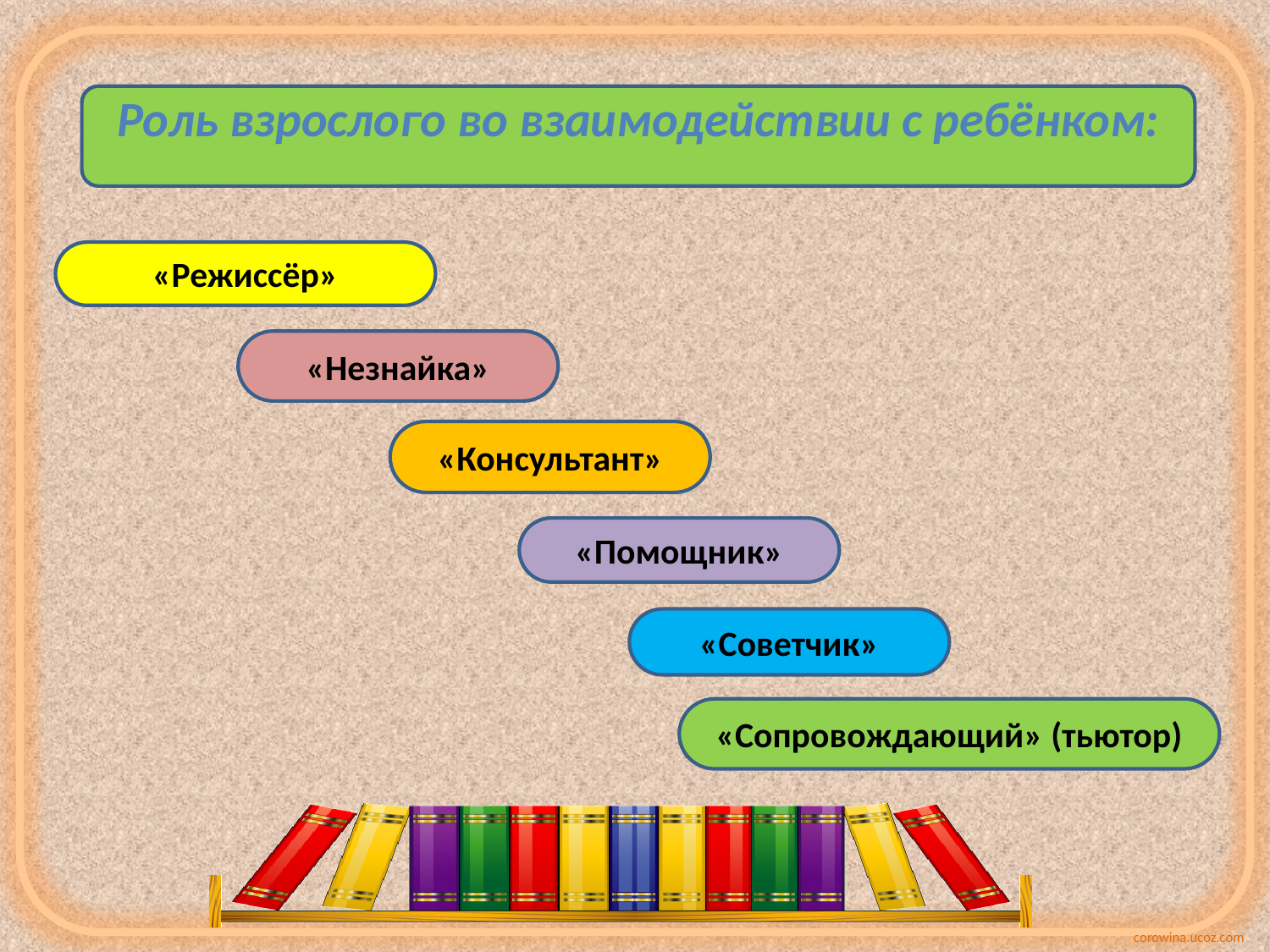

Роль взрослого во взаимодействии с ребёнком:

«Режиссёр»
«Незнайка»
«Консультант»
«Помощник»
«Советчик»
«Сопровождающий» (тьютор)